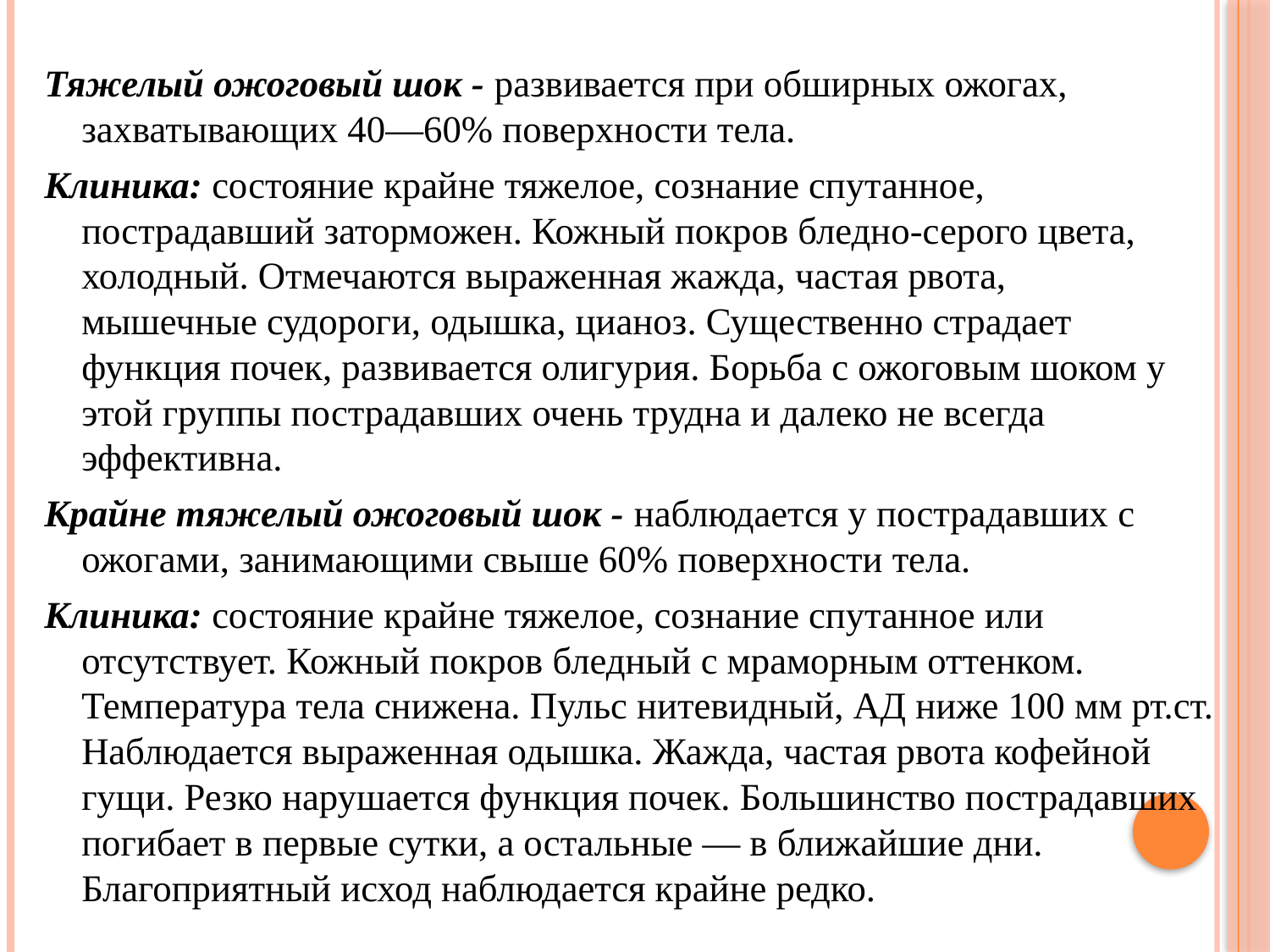

Тяжелый ожоговый шок - развивается при обширных ожогах, захватывающих 40—60% поверхности тела.
Клиника: состояние крайне тяжелое, сознание спутанное, пострадавший заторможен. Кожный покров бледно-серого цвета, холодный. Отмечаются выраженная жажда, частая рвота, мышечные судороги, одышка, цианоз. Существенно страдает функция почек, развивается олигурия. Борьба с ожоговым шоком у этой группы пострадавших очень трудна и далеко не всегда эффективна.
Крайне тяжелый ожоговый шок - наблюдается у пострадавших с ожогами, занимающими свыше 60% поверхности тела.
Клиника: состояние крайне тяжелое, сознание спутанное или отсутствует. Кожный покров бледный с мраморным оттенком. Температура тела снижена. Пульс нитевидный, АД ниже 100 мм рт.ст. Наблюдается выраженная одышка. Жажда, частая рвота кофейной гущи. Резко нарушается функция почек. Большинство пострадавших погибает в первые сутки, а остальные — в ближайшие дни. Благоприятный исход наблюдается крайне редко.